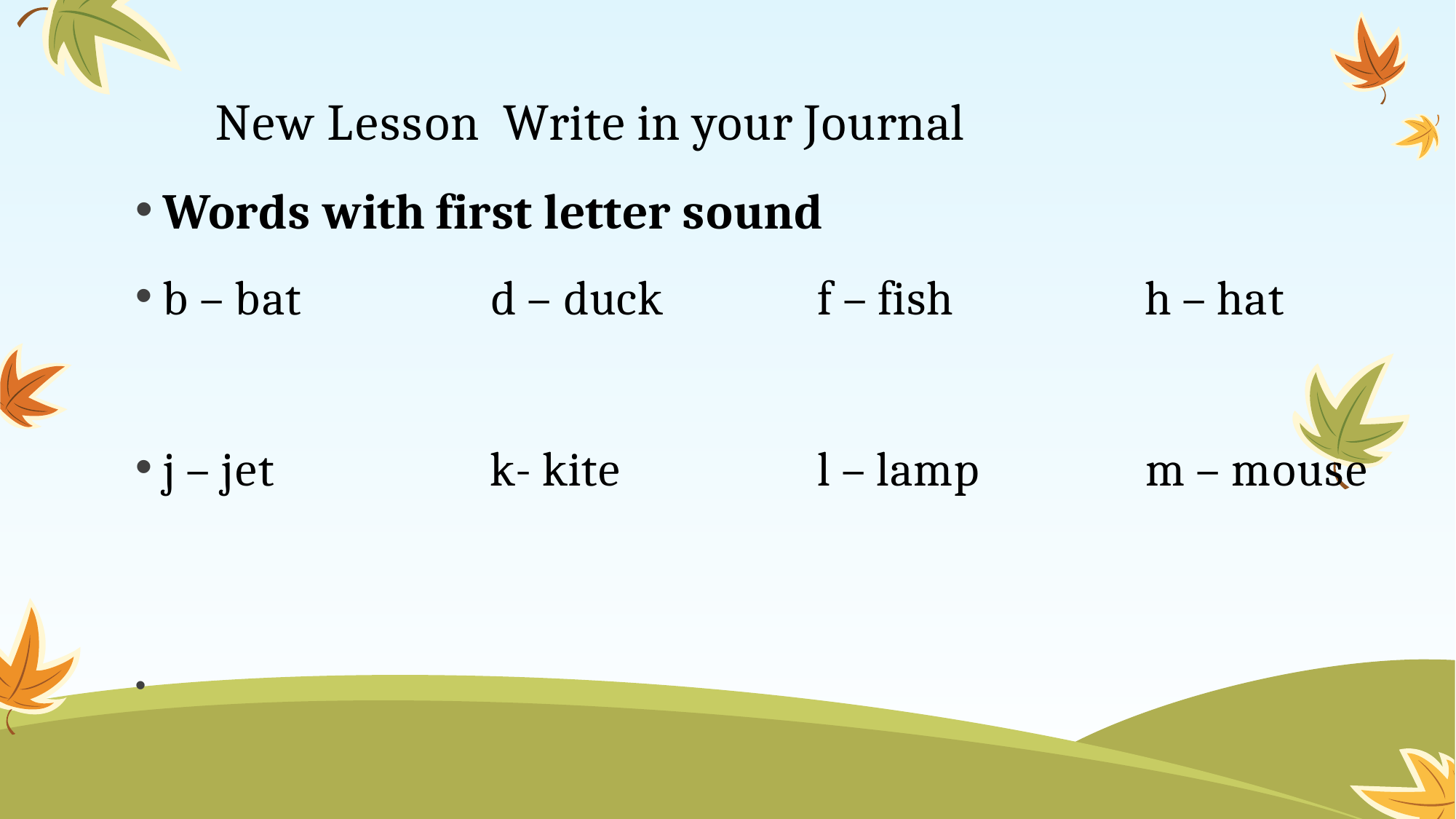

# New Lesson  Write in your Journal
Words with first letter sound
b – bat		d – duck		f – fish		h – hat

j – jet		k- kite		l – lamp		m – mouse